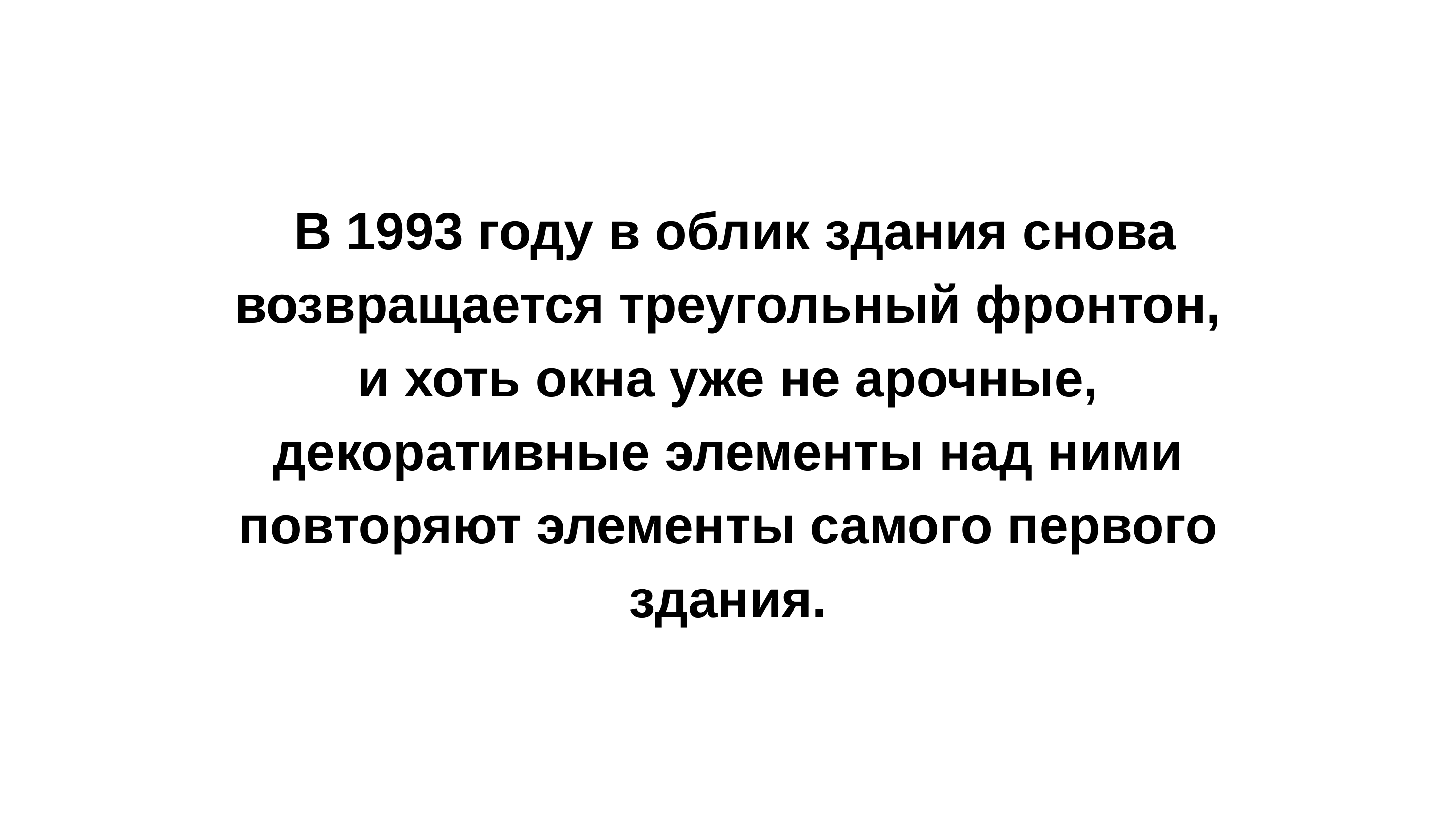

В 1993 году в облик здания снова возвращается треугольный фронтон, и хоть окна уже не арочные, декоративные элементы над ними повторяют элементы самого первого здания.